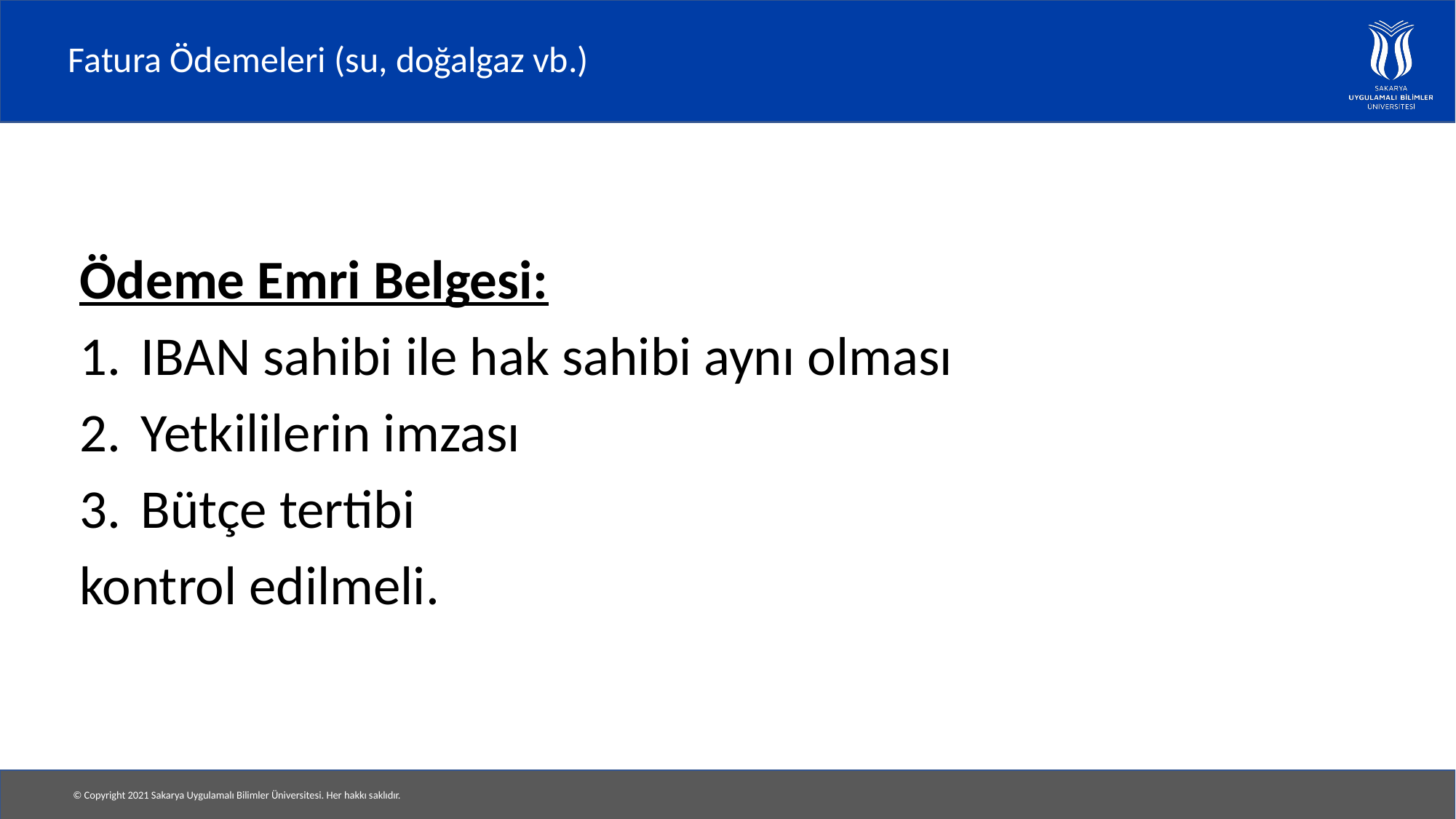

# Fatura Ödemeleri (su, doğalgaz vb.)

Ödeme Emri Belgesi:
IBAN sahibi ile hak sahibi aynı olması
Yetkililerin imzası
Bütçe tertibi
kontrol edilmeli.